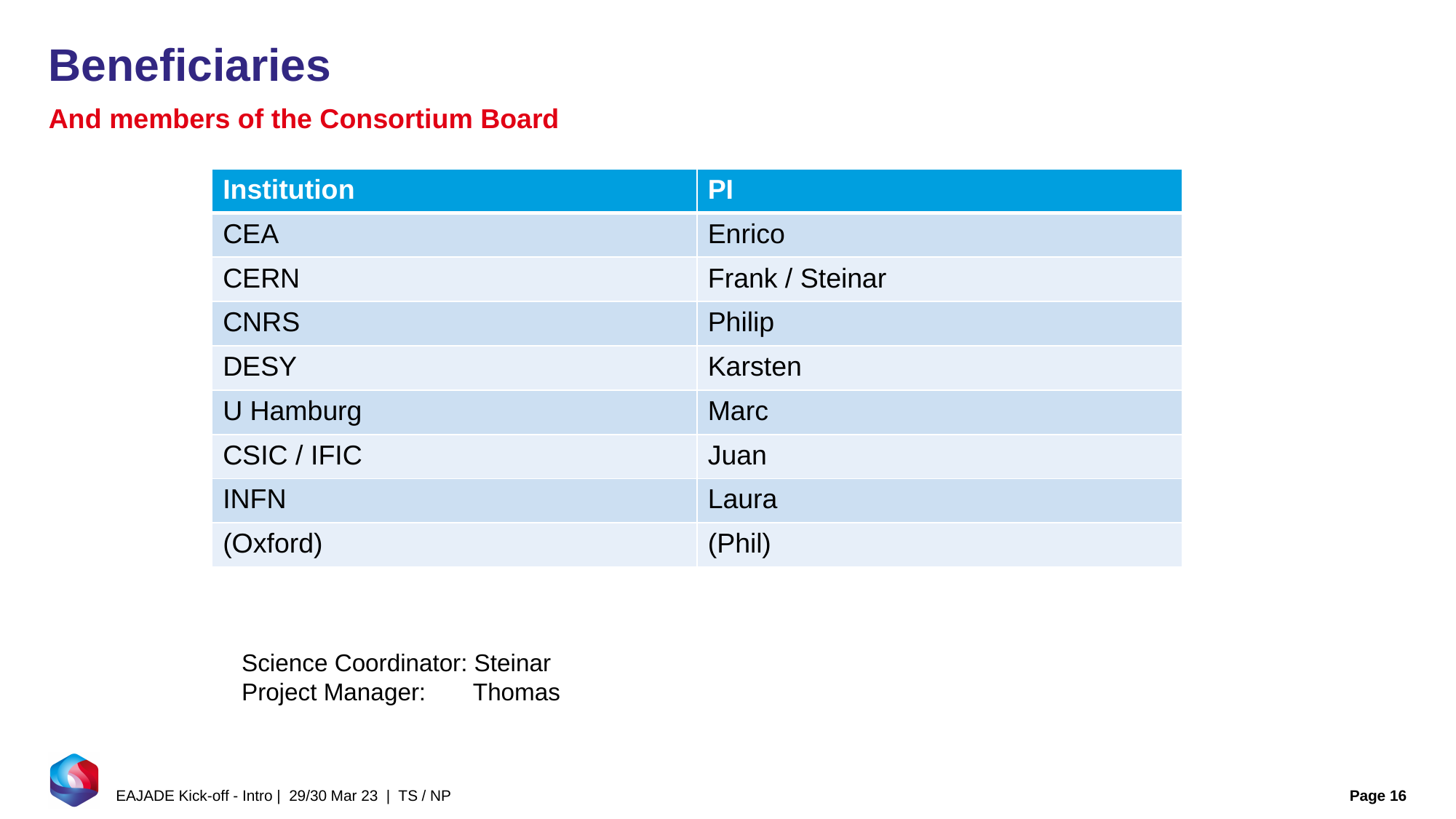

# Beneficiaries
And members of the Consortium Board
| Institution | PI |
| --- | --- |
| CEA | Enrico |
| CERN | Frank / Steinar |
| CNRS | Philip |
| DESY | Karsten |
| U Hamburg | Marc |
| CSIC / IFIC | Juan |
| INFN | Laura |
| (Oxford) | (Phil) |
Science Coordinator: Steinar
Project Manager:	  Thomas
EAJADE Kick-off - Intro |  29/30 Mar 23  |  TS / NP